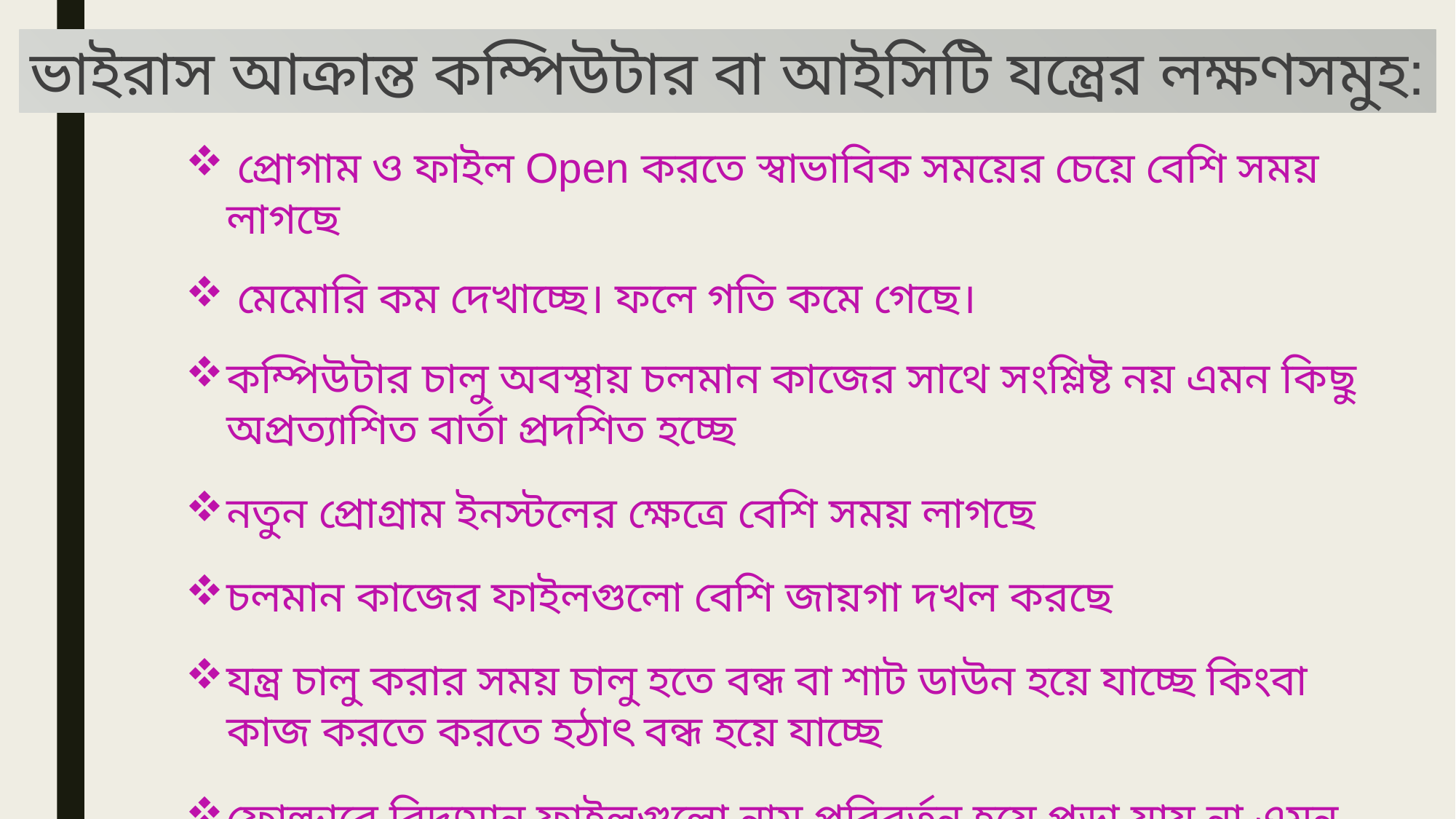

ভাইরাস আক্রান্ত কম্পিউটার বা আইসিটি যন্ত্রের লক্ষণসমুহ:
 প্রোগাম ও ফাইল Open করতে স্বাভাবিক সময়ের চেয়ে বেশি সময় লাগছে

 মেমোরি কম দেখাচ্ছে। ফলে গতি কমে গেছে।

কম্পিউটার চালু অবস্থায় চলমান কাজের সাথে সংশ্লিষ্ট নয় এমন কিছু অপ্রত্যাশিত বার্তা প্রদশিত হচ্ছে

নতুন প্রোগ্রাম ইনস্টলের ক্ষেত্রে বেশি সময় লাগছে

চলমান কাজের ফাইলগুলো বেশি জায়গা দখল করছে

যন্ত্র চালু করার সময় চালু হতে বন্ধ বা শাট ডাউন হয়ে যাচ্ছে কিংবা কাজ করতে করতে হঠাৎ বন্ধ হয়ে যাচ্ছে

ফোল্ডারে বিদ্যমান ফাইলগুলো নাম পরিবর্তন হয়ে পড়া যায় না এমন ধারণ করছে, ইত্যাদি।